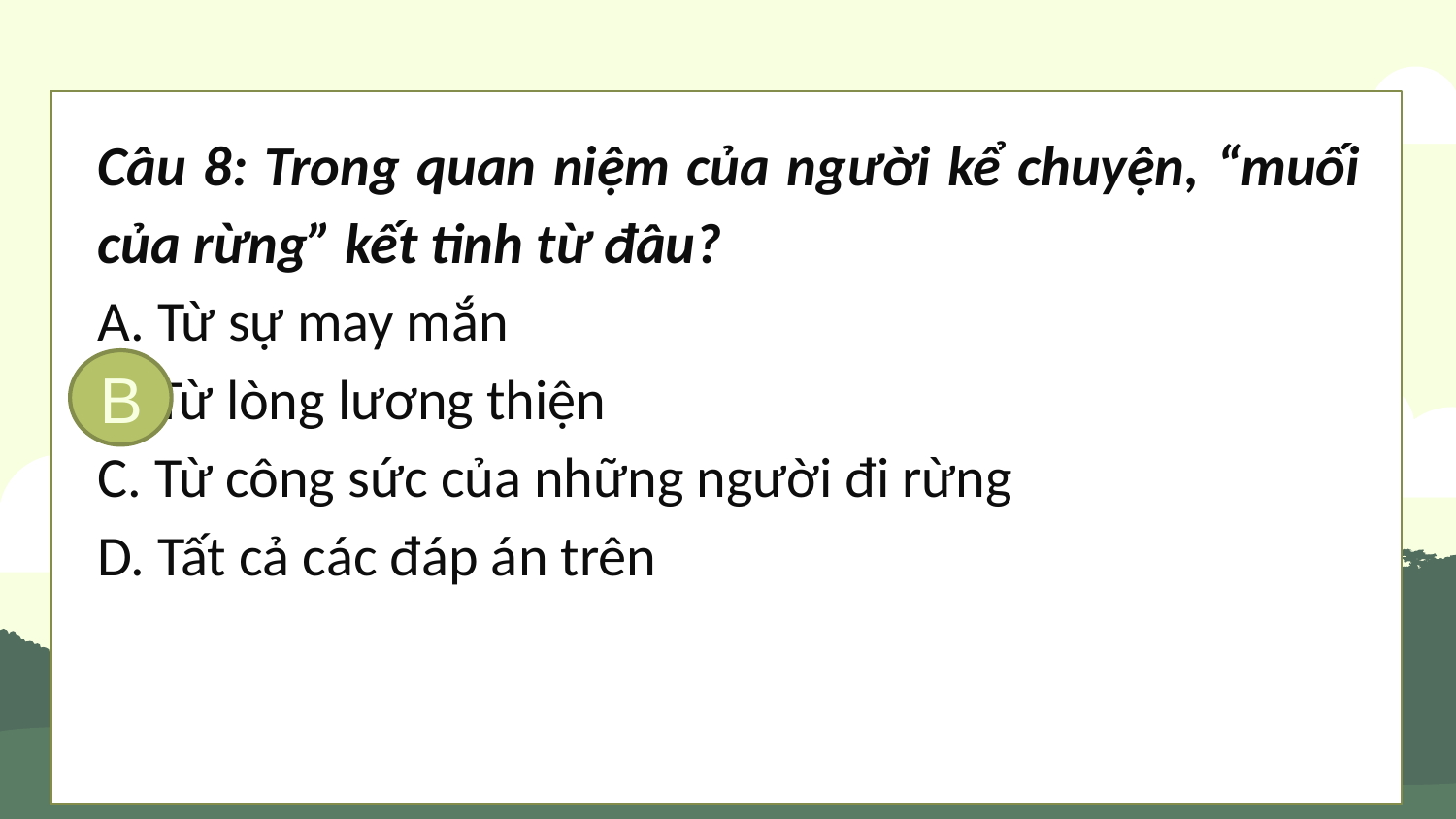

Câu 8: Trong quan niệm của người kể chuyện, “muối của rừng” kết tinh từ đâu?
A. Từ sự may mắn
B. Từ lòng lương thiện
C. Từ công sức của những người đi rừng
D. Tất cả các đáp án trên
B